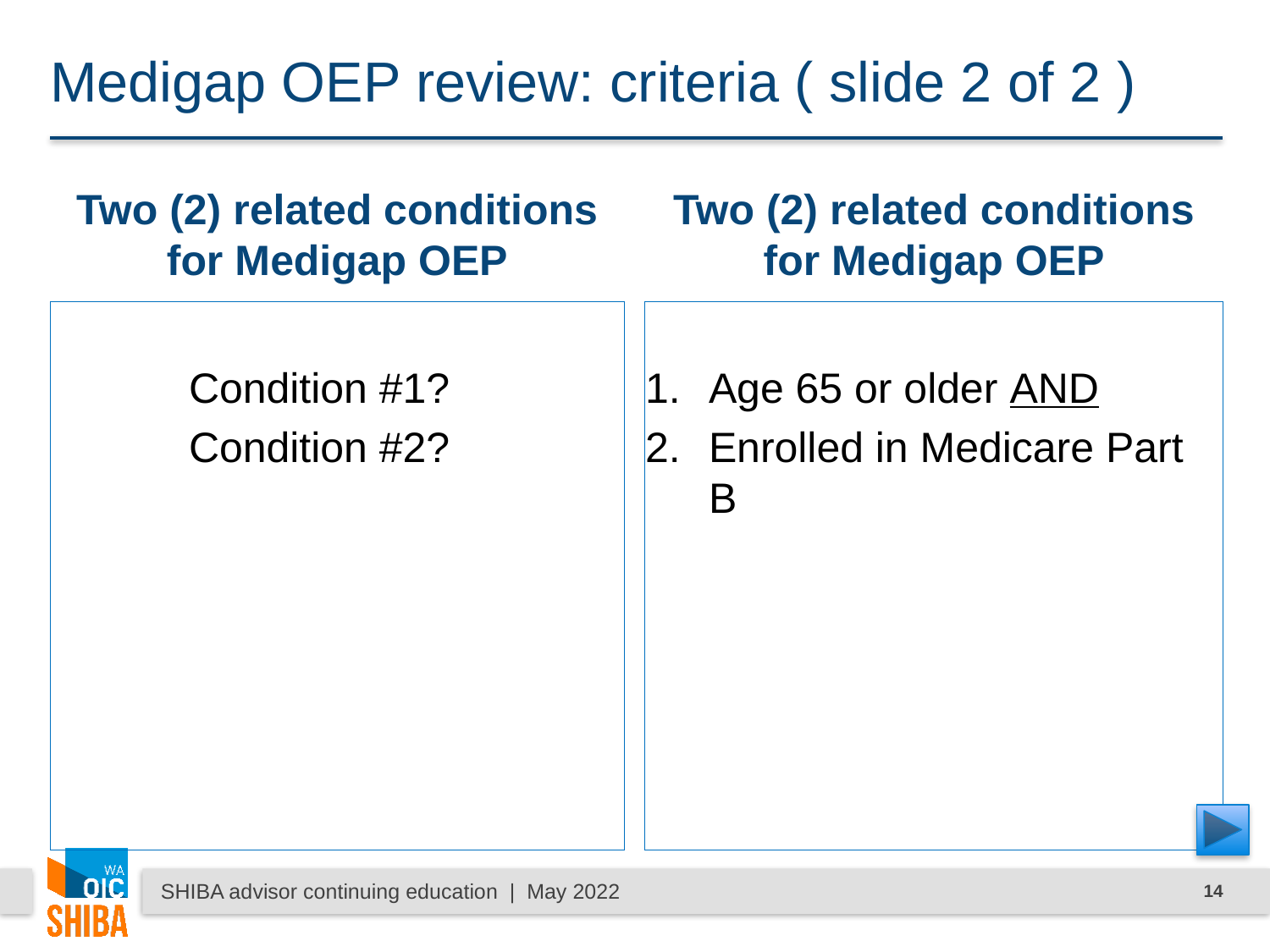

# Medigap OEP review: criteria ( slide 2 of 2 )
Two (2) related conditions for Medigap OEP
Two (2) related conditions for Medigap OEP

	 Condition #1?
	 Condition #2?

Age 65 or older AND
Enrolled in Medicare Part B

SHIBA advisor continuing education  |  May 2022
14